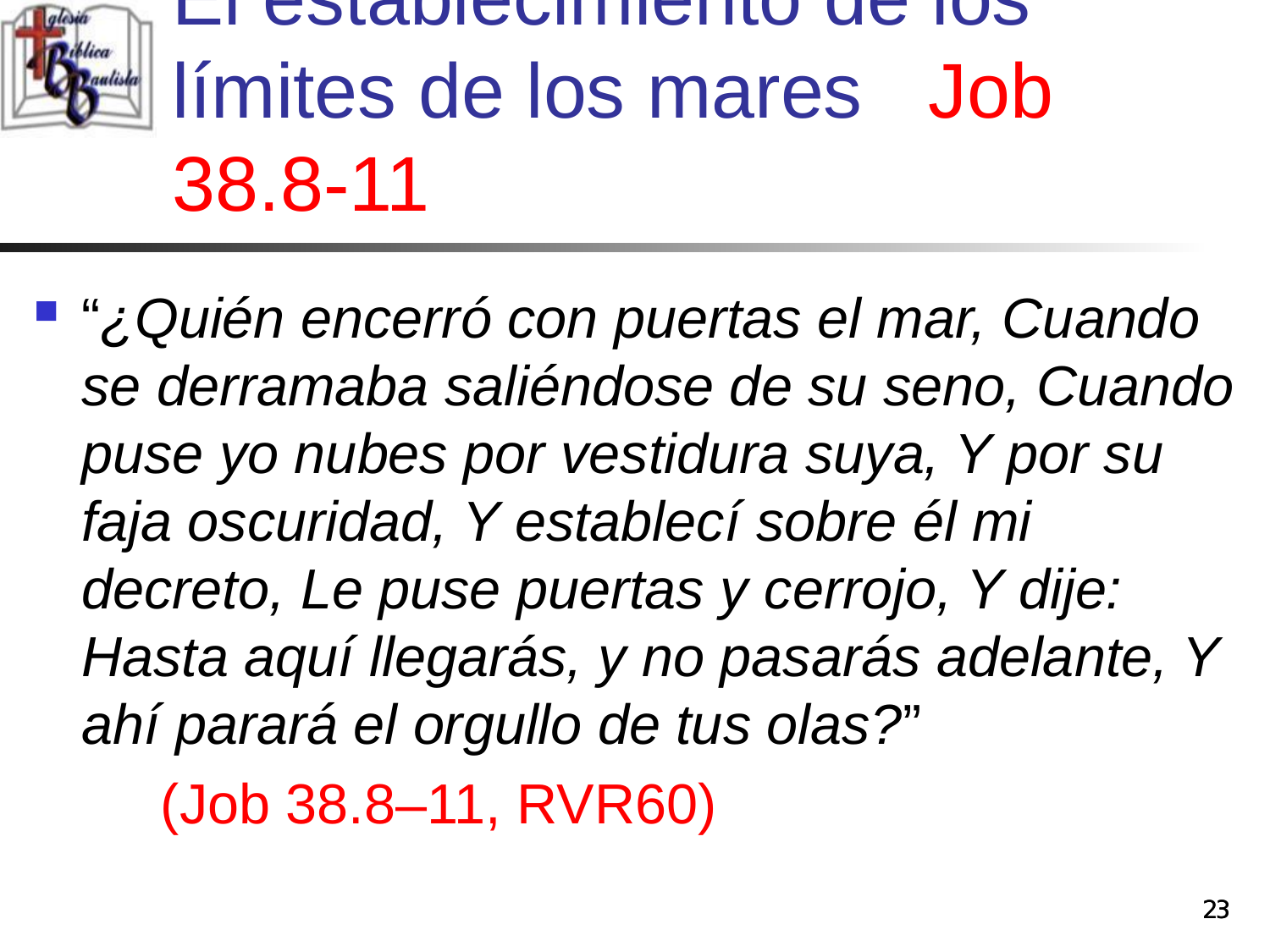

# El establecimiento de los límites de los mares   Job 38.8-11
“¿Quién encerró con puertas el mar, Cuando se derramaba saliéndose de su seno, Cuando puse yo nubes por vestidura suya, Y por su faja oscuridad, Y establecí sobre él mi decreto, Le puse puertas y cerrojo, Y dije: Hasta aquí llegarás, y no pasarás adelante, Y ahí parará el orgullo de tus olas?”
	(Job 38.8–11, RVR60)

23
23